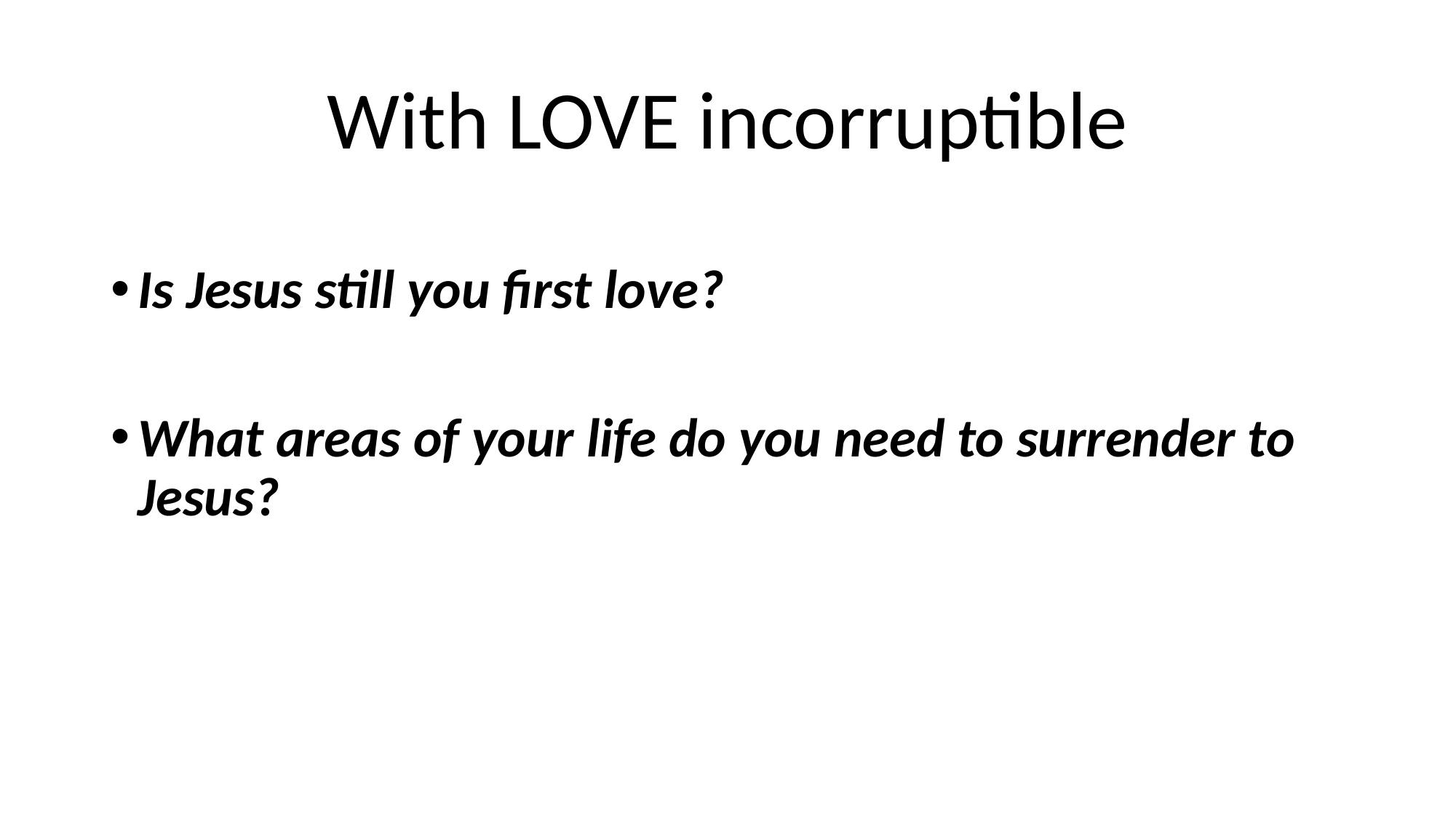

# With LOVE incorruptible
Is Jesus still you first love?

What areas of your life do you need to surrender to Jesus?